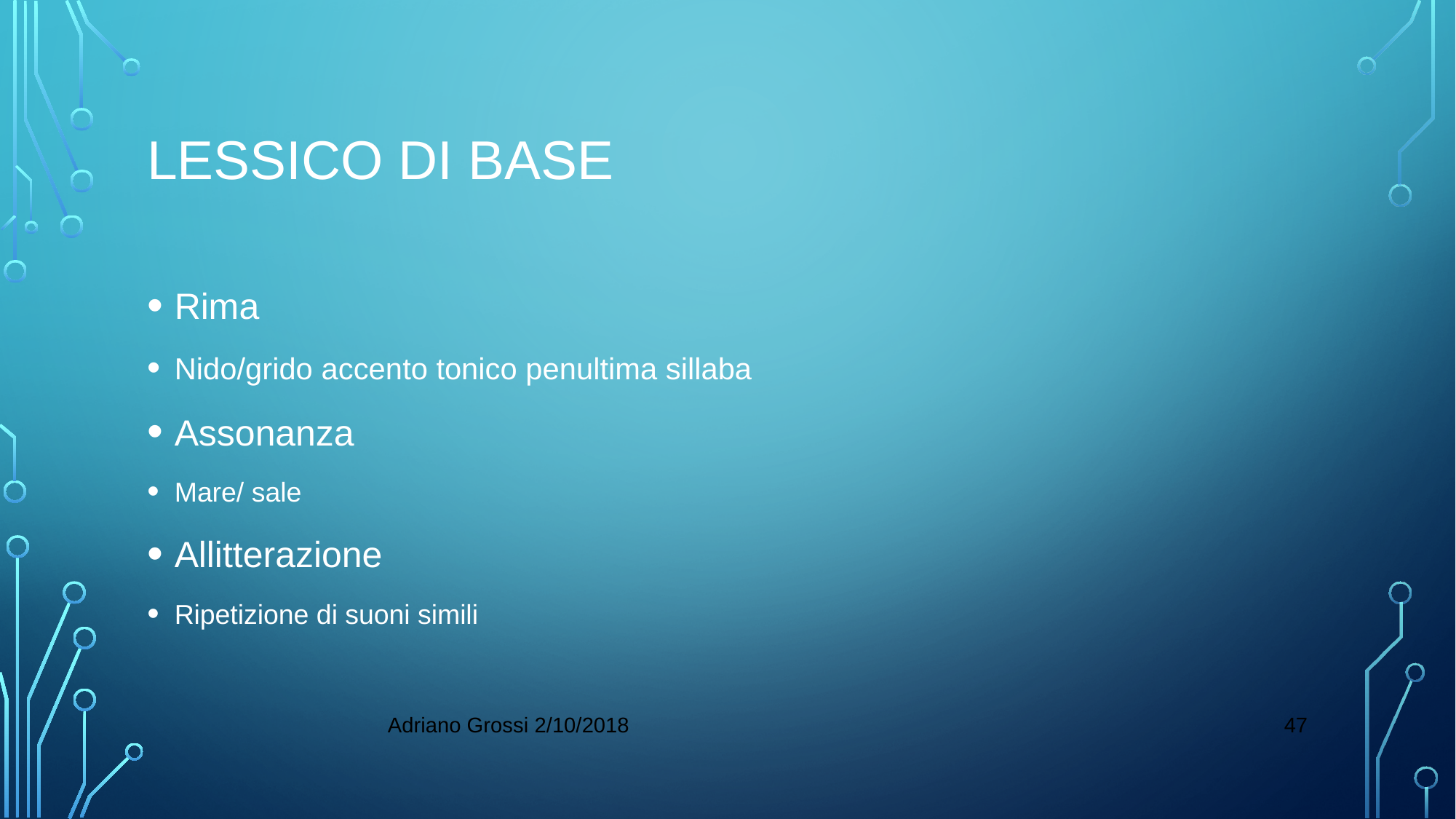

# Lessico di base
Rima
Nido/grido accento tonico penultima sillaba
Assonanza
Mare/ sale
Allitterazione
Ripetizione di suoni simili
47
Adriano Grossi 2/10/2018